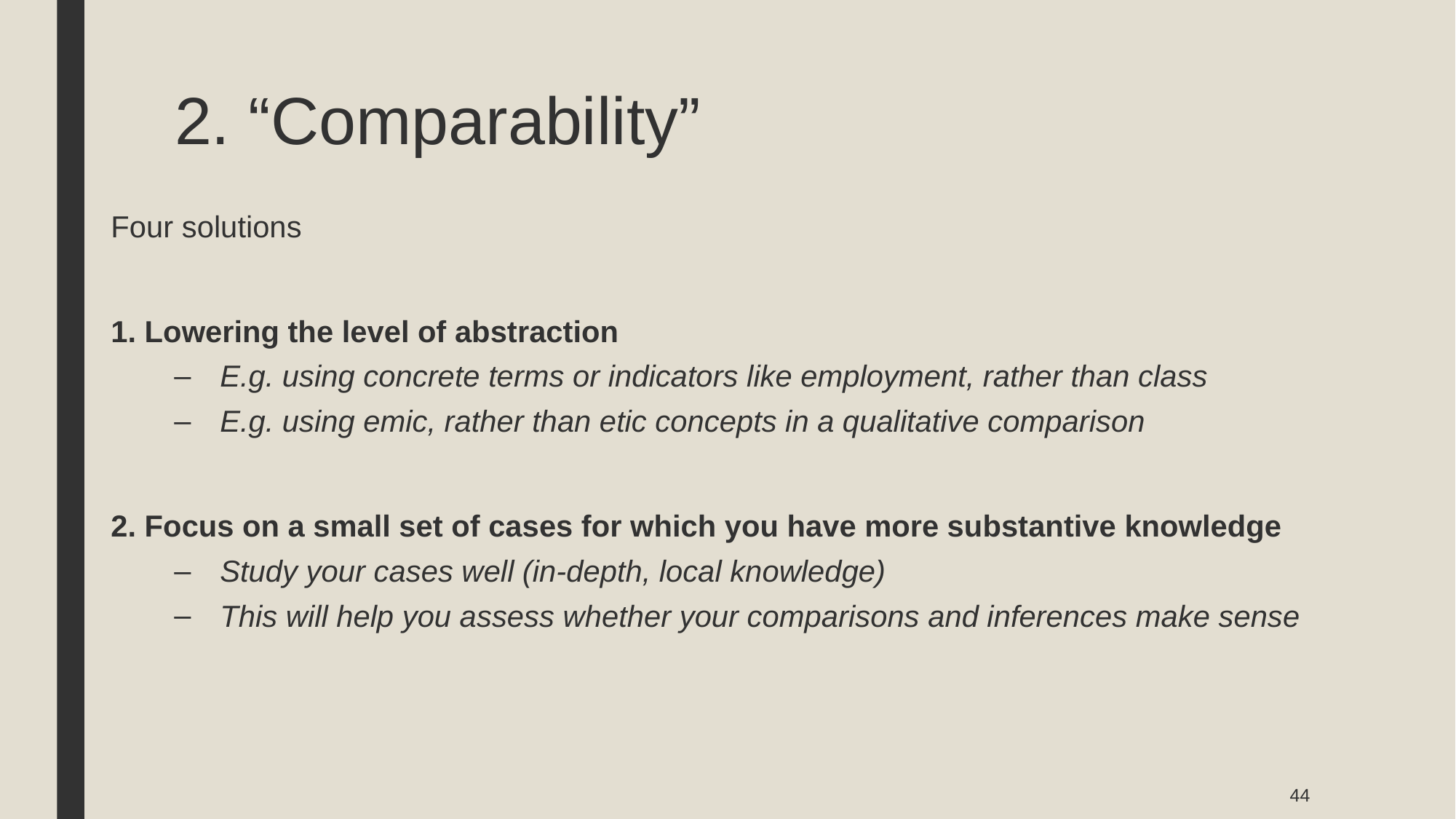

# 2. “Comparability”
Four solutions

1. Lowering the level of abstraction
E.g. using concrete terms or indicators like employment, rather than class
E.g. using emic, rather than etic concepts in a qualitative comparison

2. Focus on a small set of cases for which you have more substantive knowledge
Study your cases well (in-depth, local knowledge)
This will help you assess whether your comparisons and inferences make sense
44